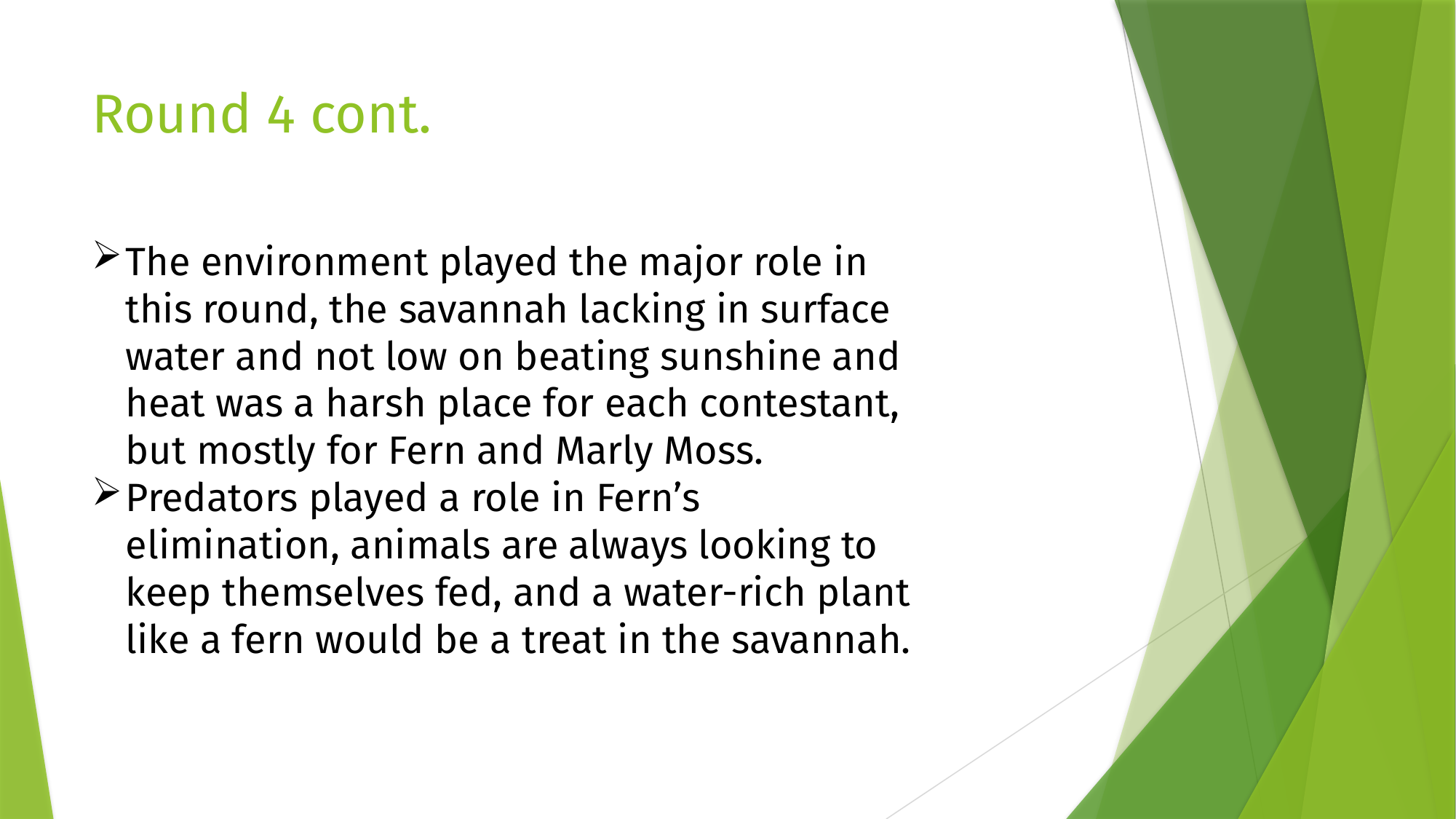

# Round 4 cont.
The environment played the major role in this round, the savannah lacking in surface water and not low on beating sunshine and heat was a harsh place for each contestant, but mostly for Fern and Marly Moss.
Predators played a role in Fern’s elimination, animals are always looking to keep themselves fed, and a water-rich plant like a fern would be a treat in the savannah.